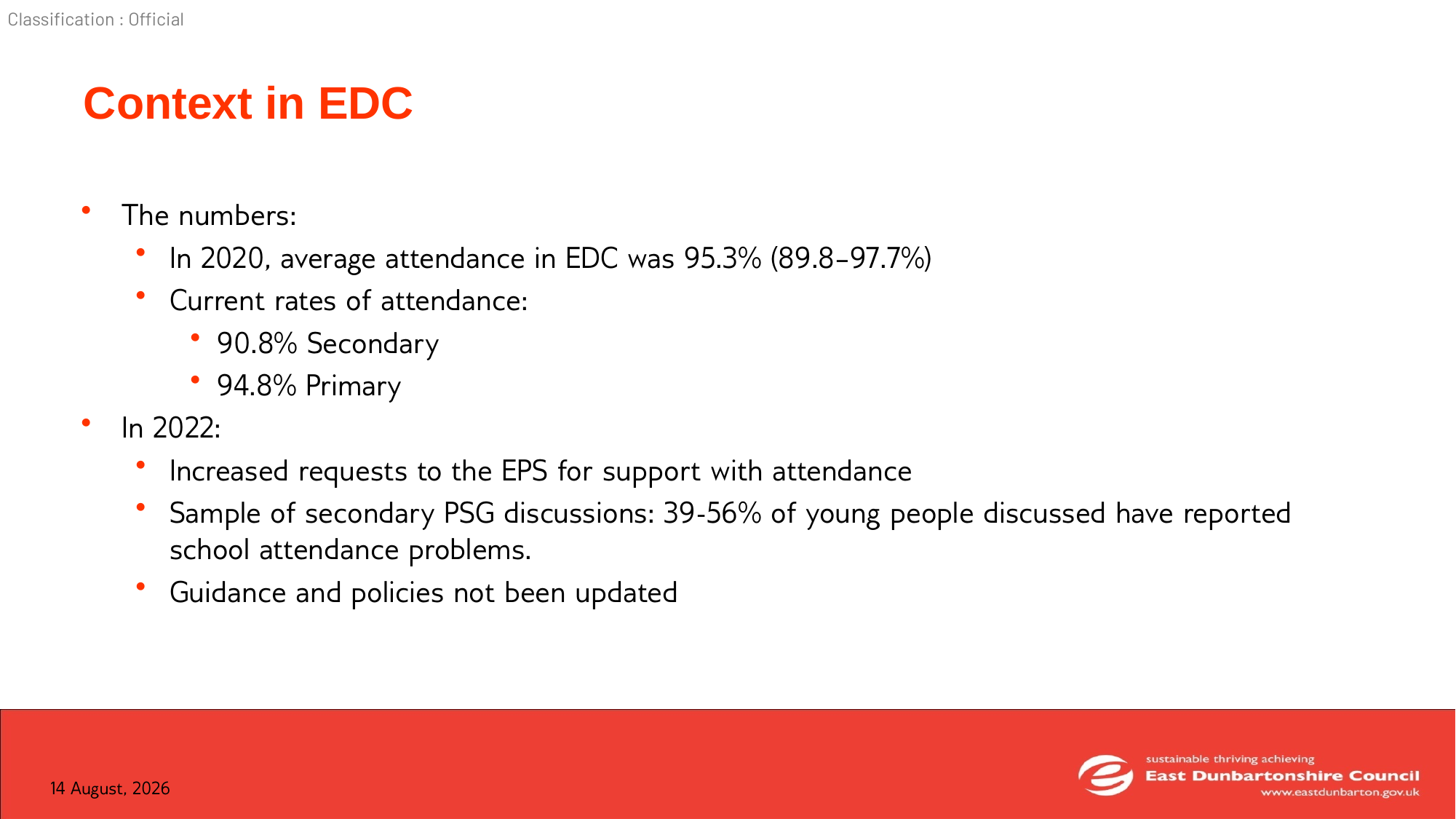

# Context in EDC
The numbers:
In 2020, average attendance in EDC was 95.3% (89.8–97.7%)
Current rates of attendance:
90.8% Secondary
94.8% Primary
In 2022:
Increased requests to the EPS for support with attendance
Sample of secondary PSG discussions: 39-56% of young people discussed have reported school attendance problems.
Guidance and policies not been updated